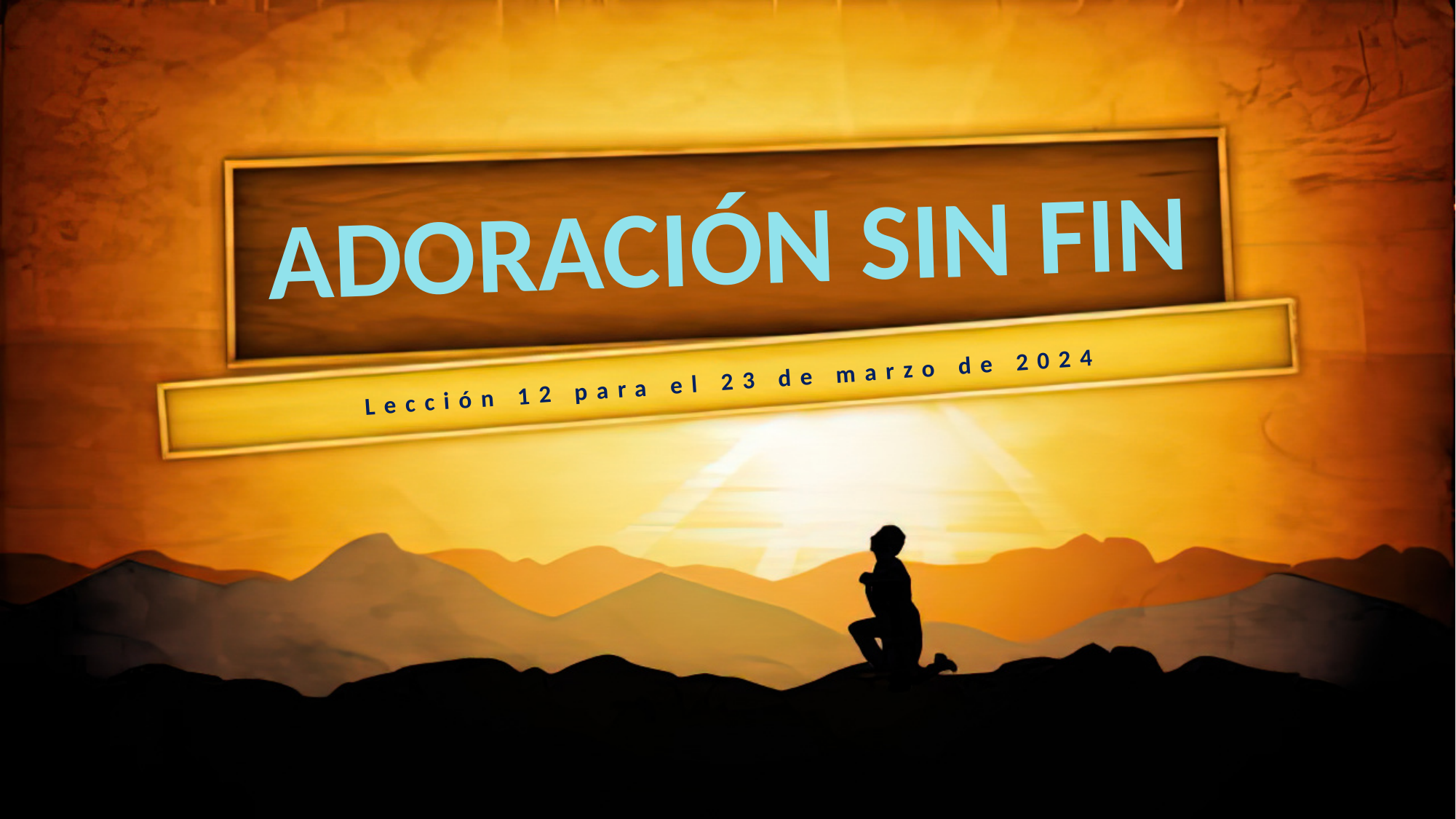

ADORACIÓN SIN FIN
Lección 12 para el 23 de marzo de 2024